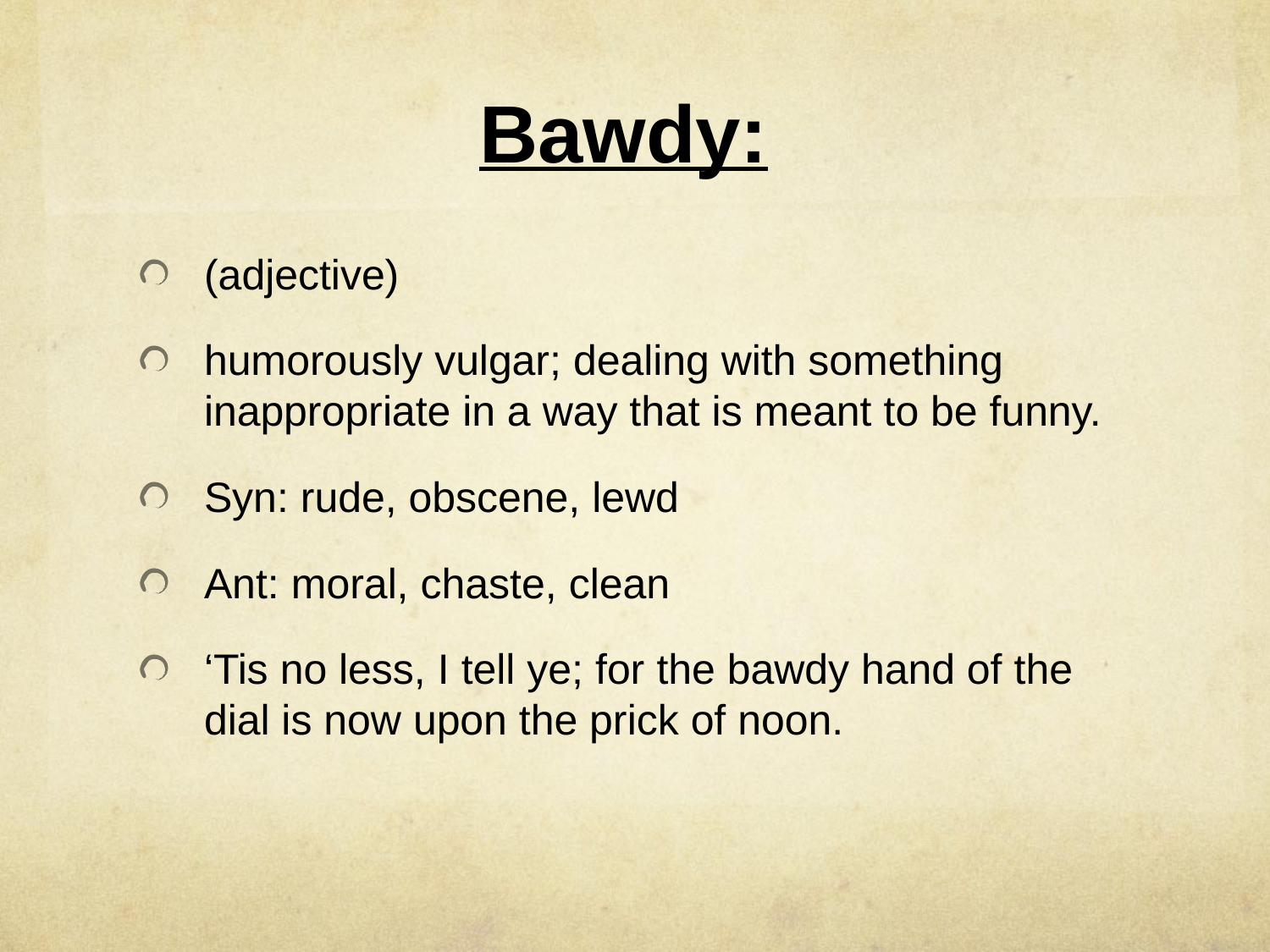

# Bawdy:
(adjective)
humorously vulgar; dealing with something inappropriate in a way that is meant to be funny.
Syn: rude, obscene, lewd
Ant: moral, chaste, clean
‘Tis no less, I tell ye; for the bawdy hand of the dial is now upon the prick of noon.